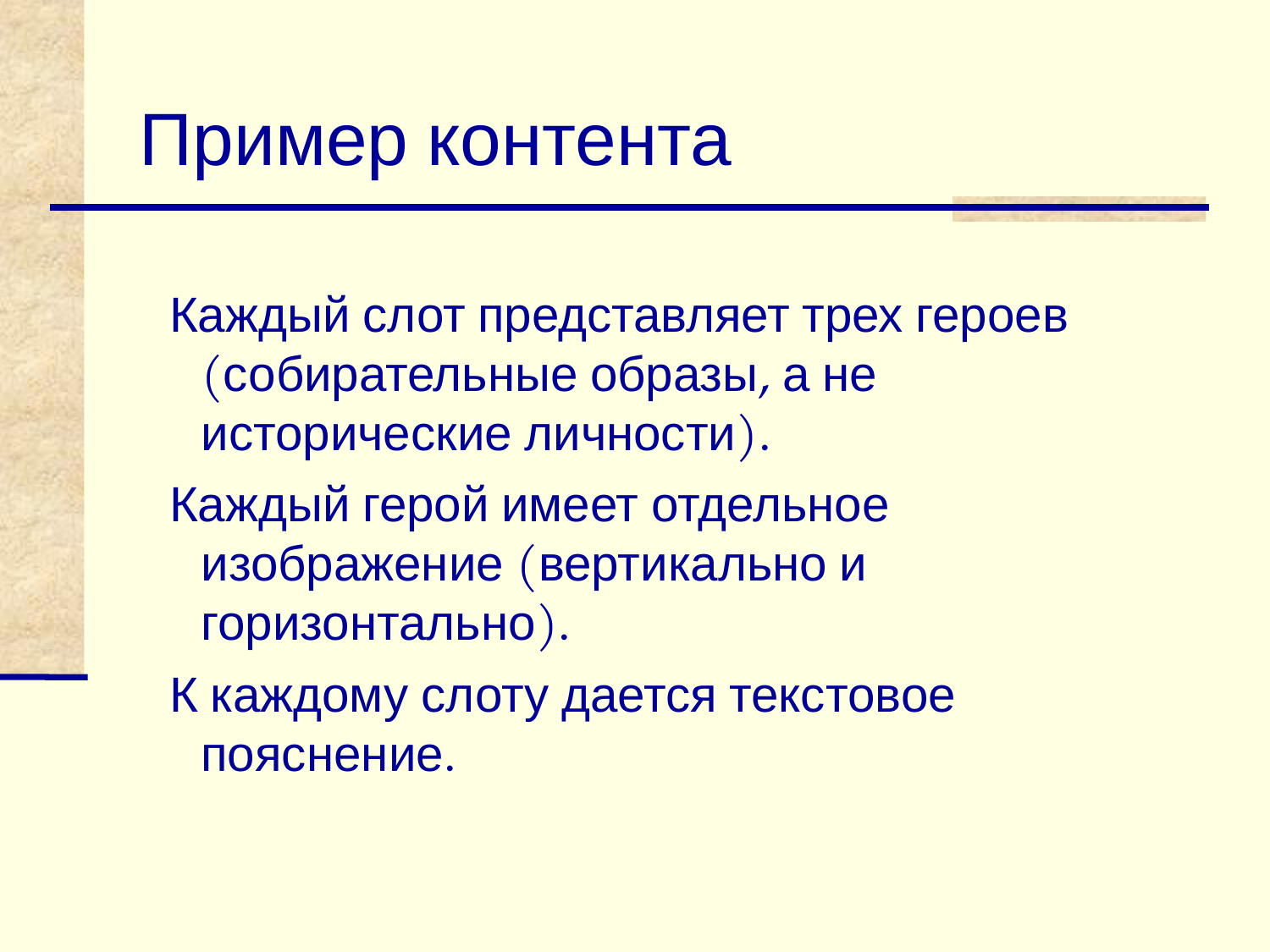

# Пример контента
Каждый слот представляет трех героев (собирательные образы, а не исторические личности).
Каждый герой имеет отдельное изображение (вертикально и горизонтально).
К каждому слоту дается текстовое пояснение.